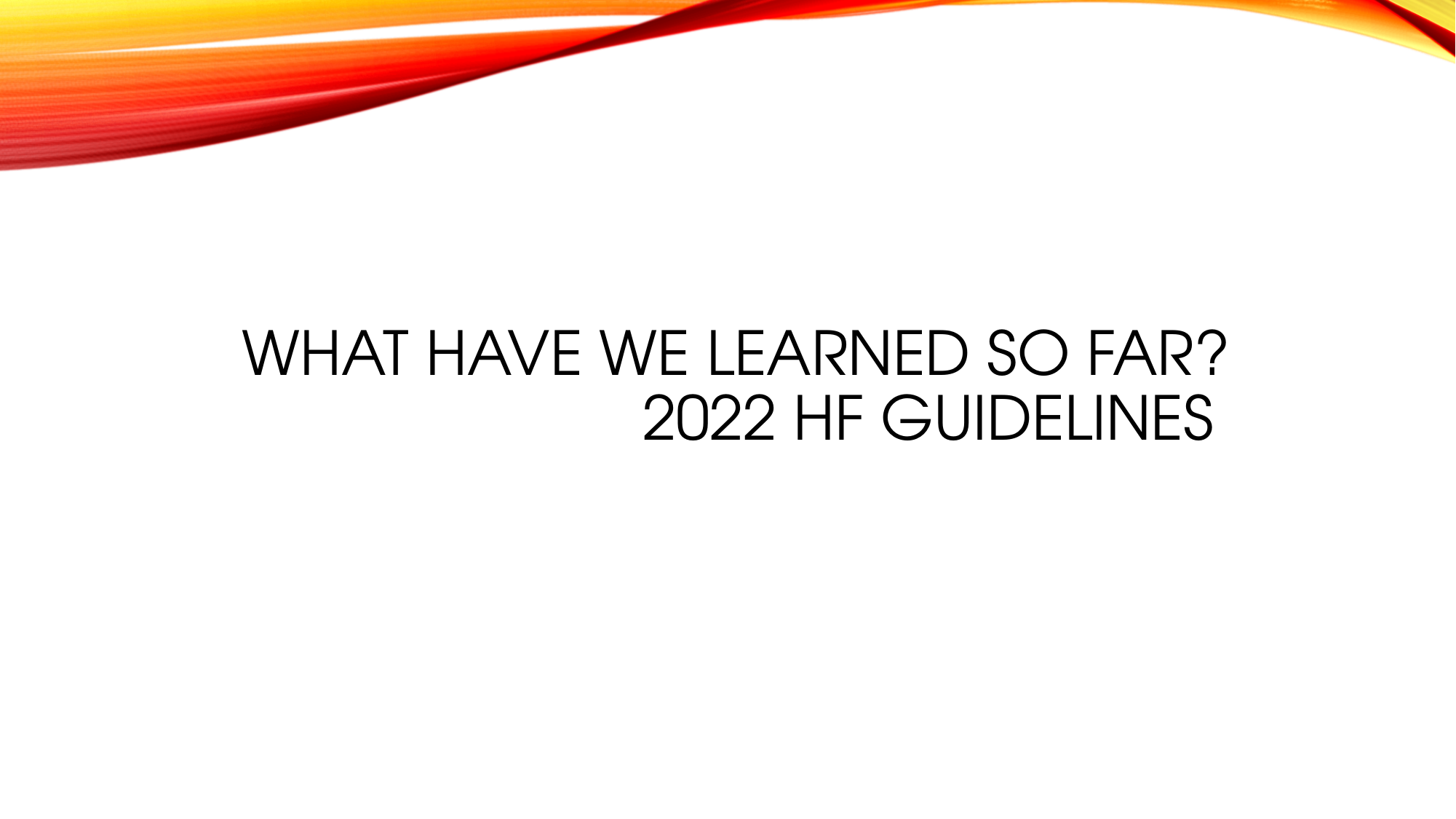

# What have we learned so far? 2022 HF Guidelines